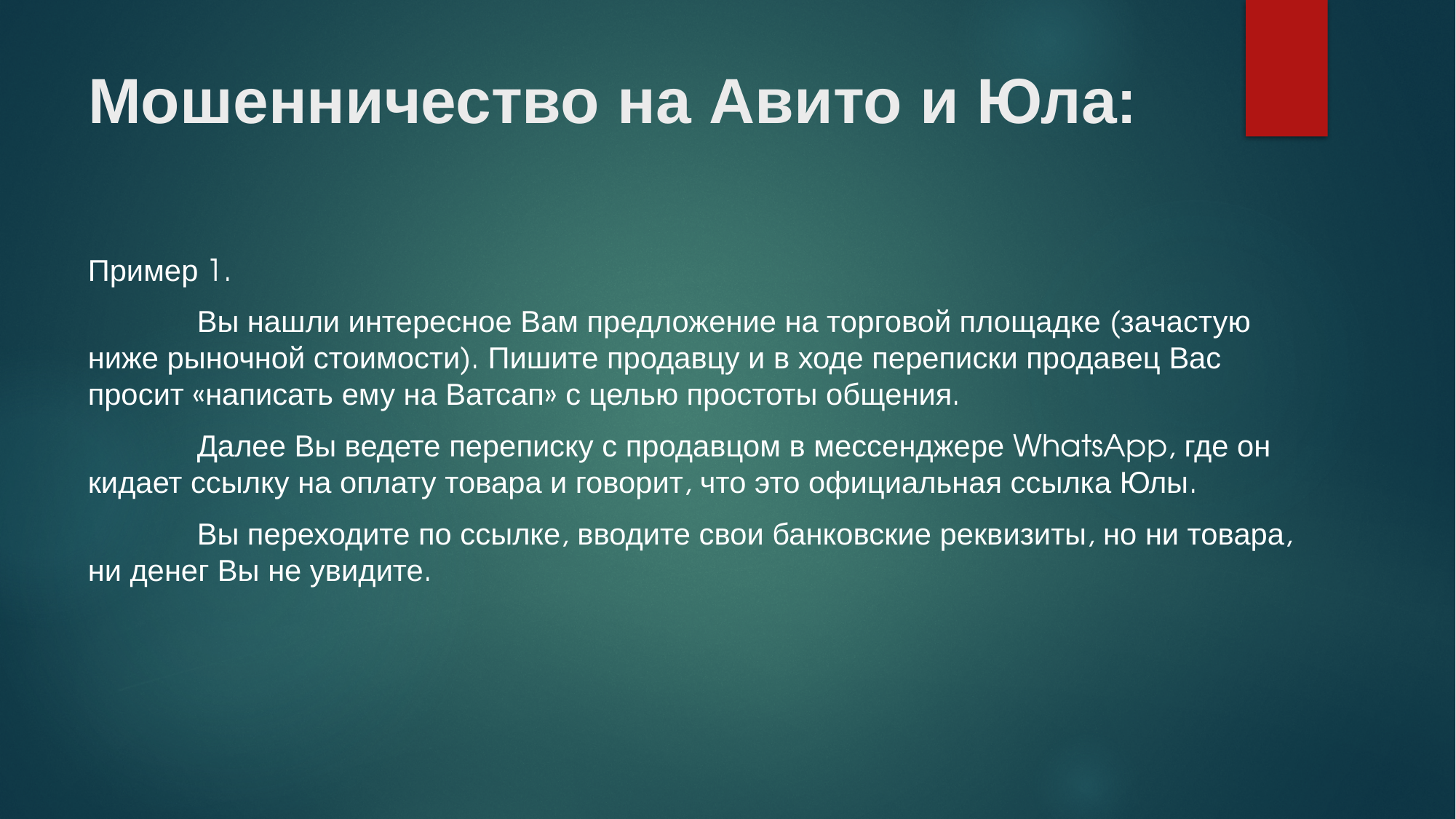

# Мошенничество на Авито и Юла:
Пример 1.
	Вы нашли интересное Вам предложение на торговой площадке (зачастую ниже рыночной стоимости). Пишите продавцу и в ходе переписки продавец Вас просит «написать ему на Ватсап» с целью простоты общения.
	Далее Вы ведете переписку с продавцом в мессенджере WhatsApp, где он кидает ссылку на оплату товара и говорит, что это официальная ссылка Юлы.
	Вы переходите по ссылке, вводите свои банковские реквизиты, но ни товара, ни денег Вы не увидите.